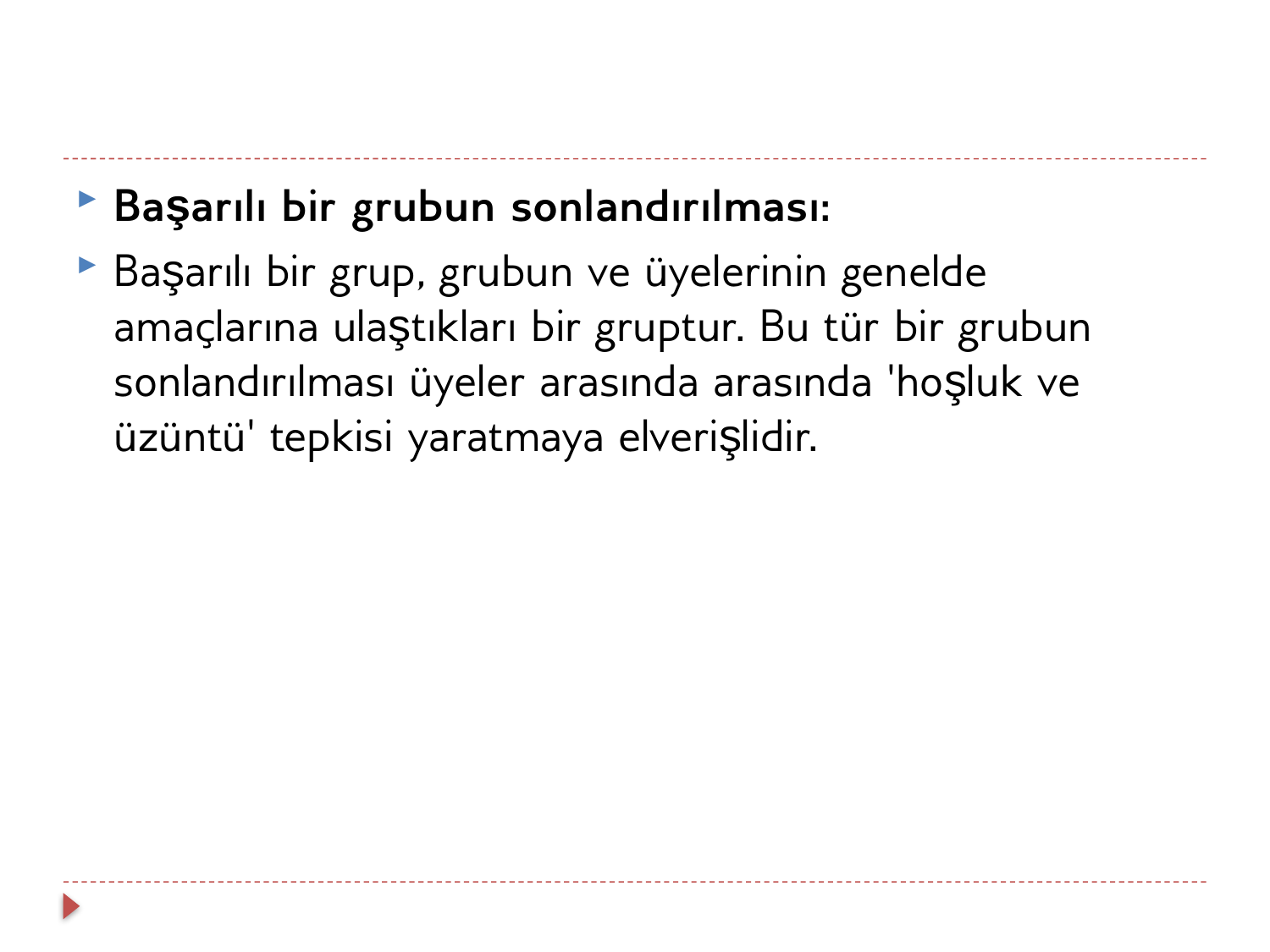

Başarılı bir grubun sonlandırılması:
Başarılı bir grup, grubun ve üyelerinin genelde amaçlarına ulaştıkları bir gruptur. Bu tür bir grubun sonlandırılması üyeler arasında arasında 'hoşluk ve üzüntü' tepkisi yaratmaya elverişlidir.